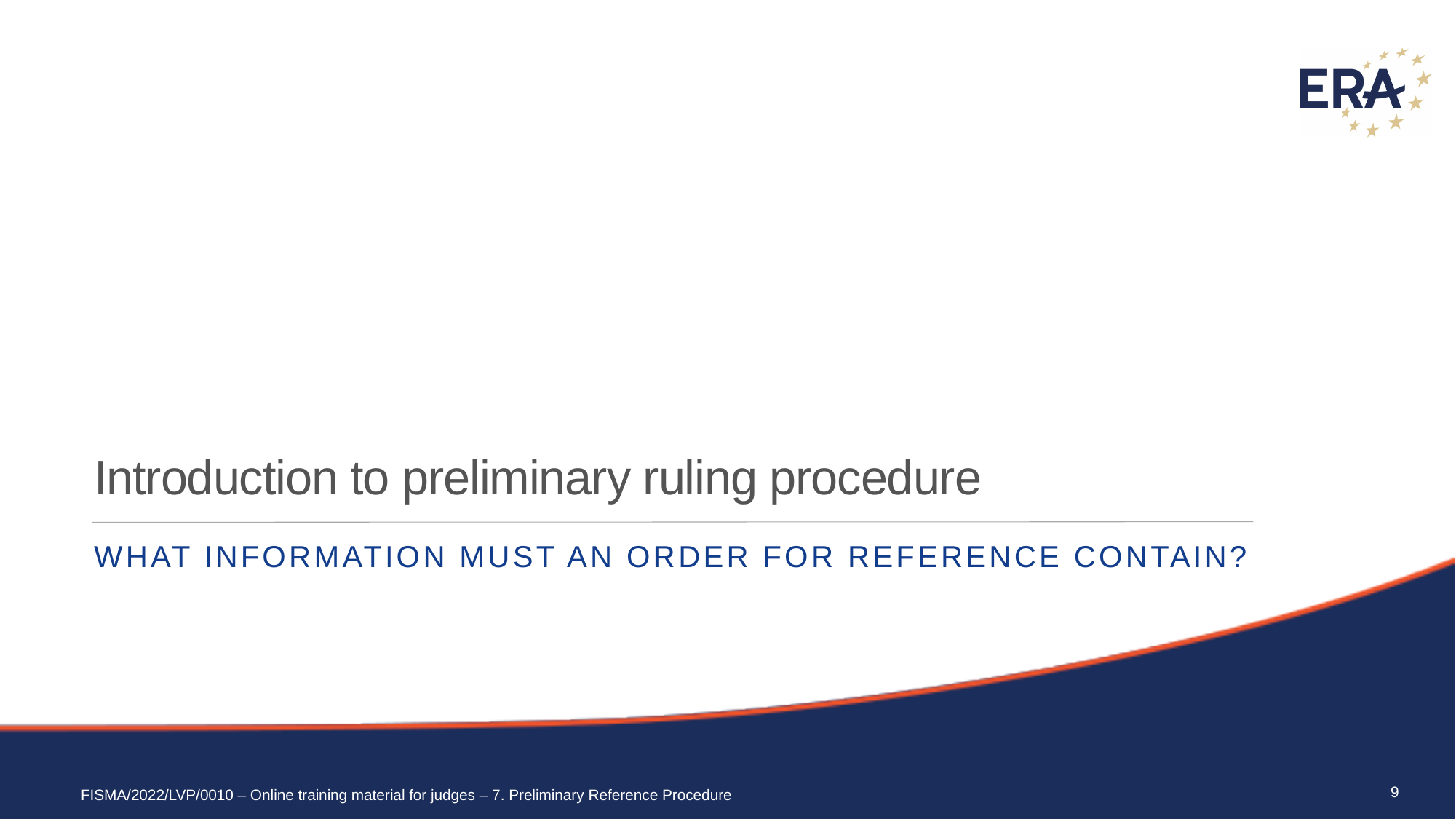

# Introduction to preliminary ruling procedure
What information must an order for reference contain?
9
FISMA/2022/LVP/0010 – Online training material for judges – 7. Preliminary Reference Procedure